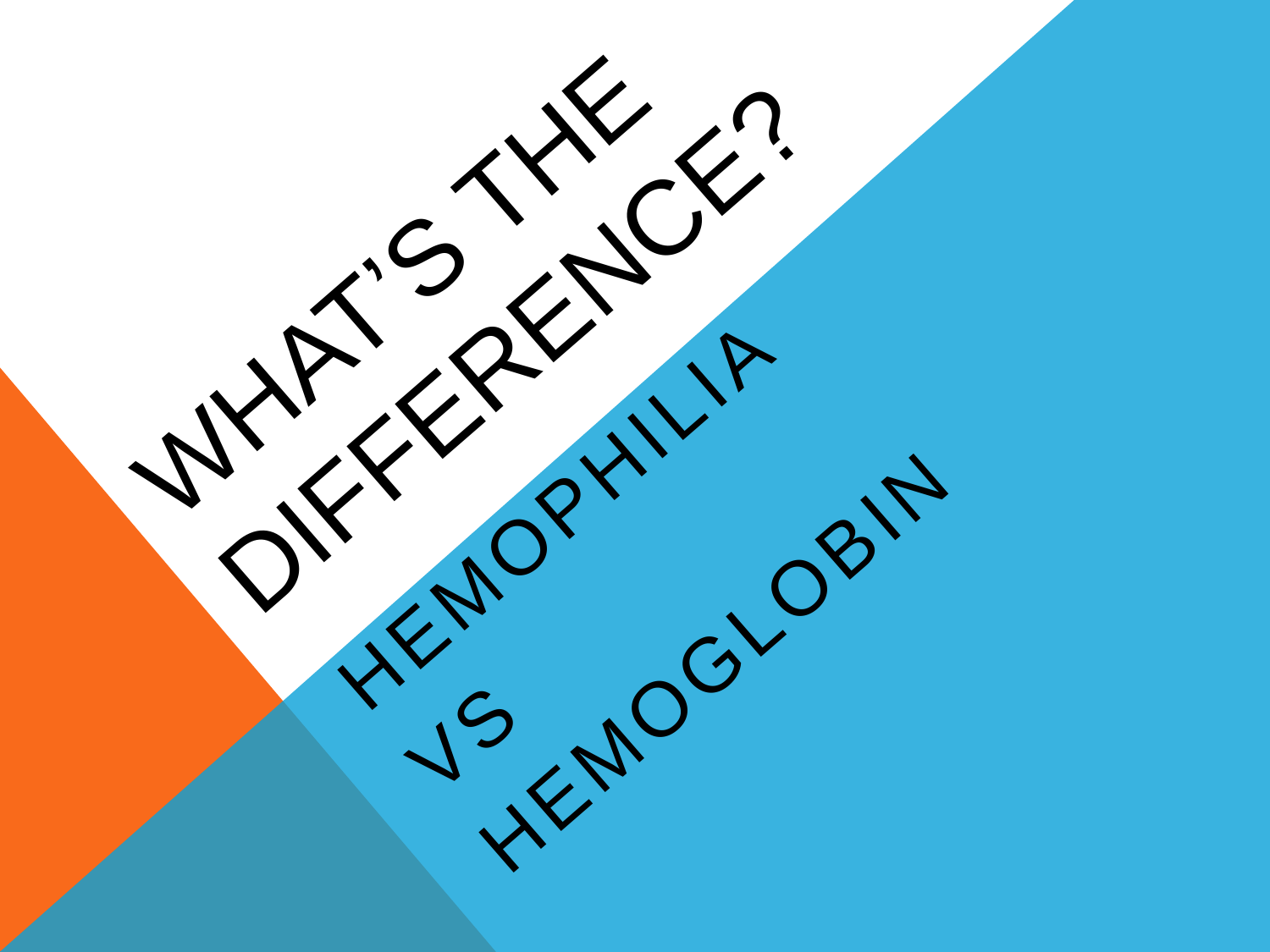

# WHAT’s THE DIFFERENCE?
hemophilia
VS
hemoglobin